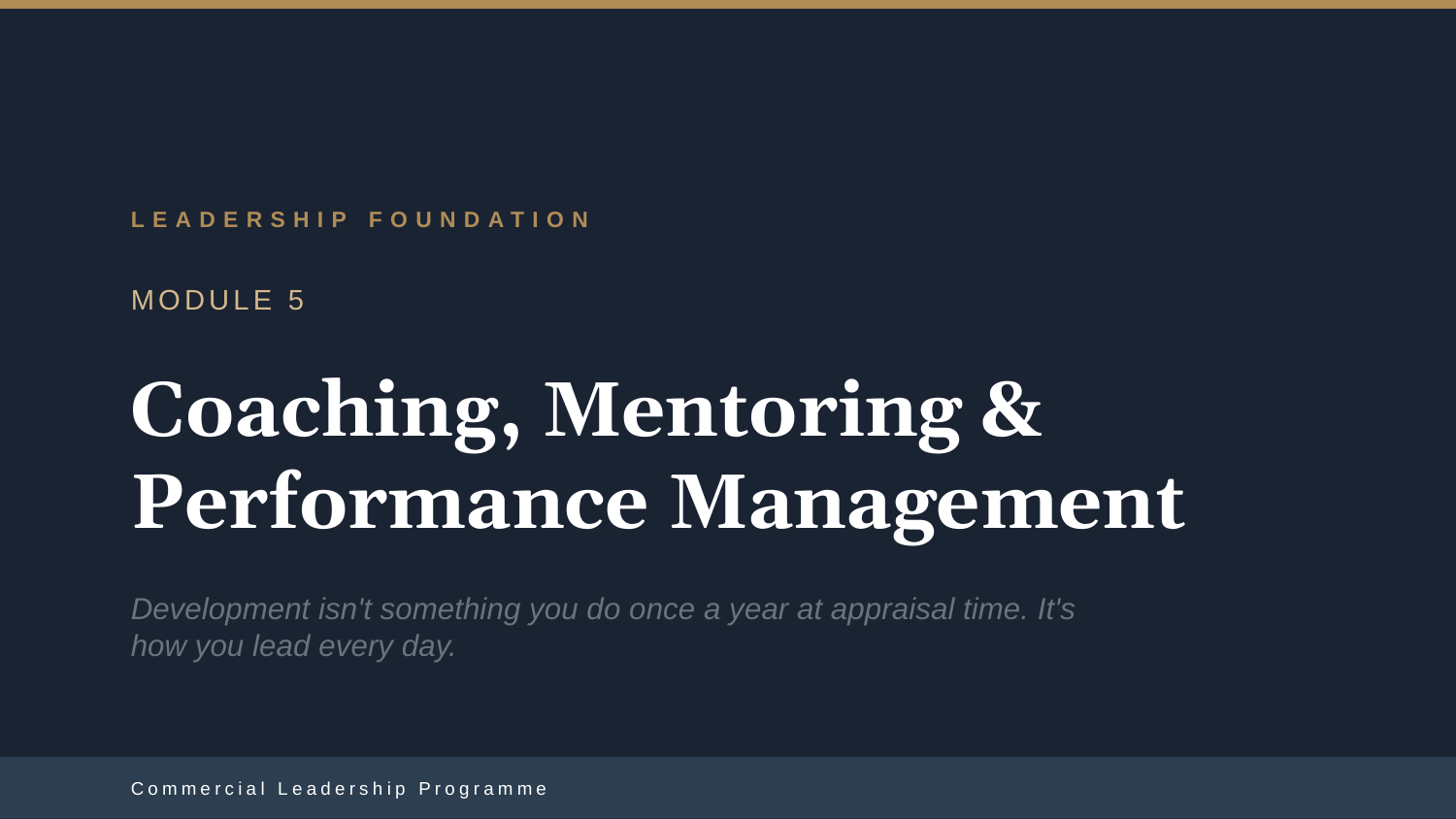

LEADERSHIP FOUNDATION
MODULE 5
Coaching, Mentoring & Performance Management
Development isn't something you do once a year at appraisal time. It's how you lead every day.

Commercial Leadership Programme